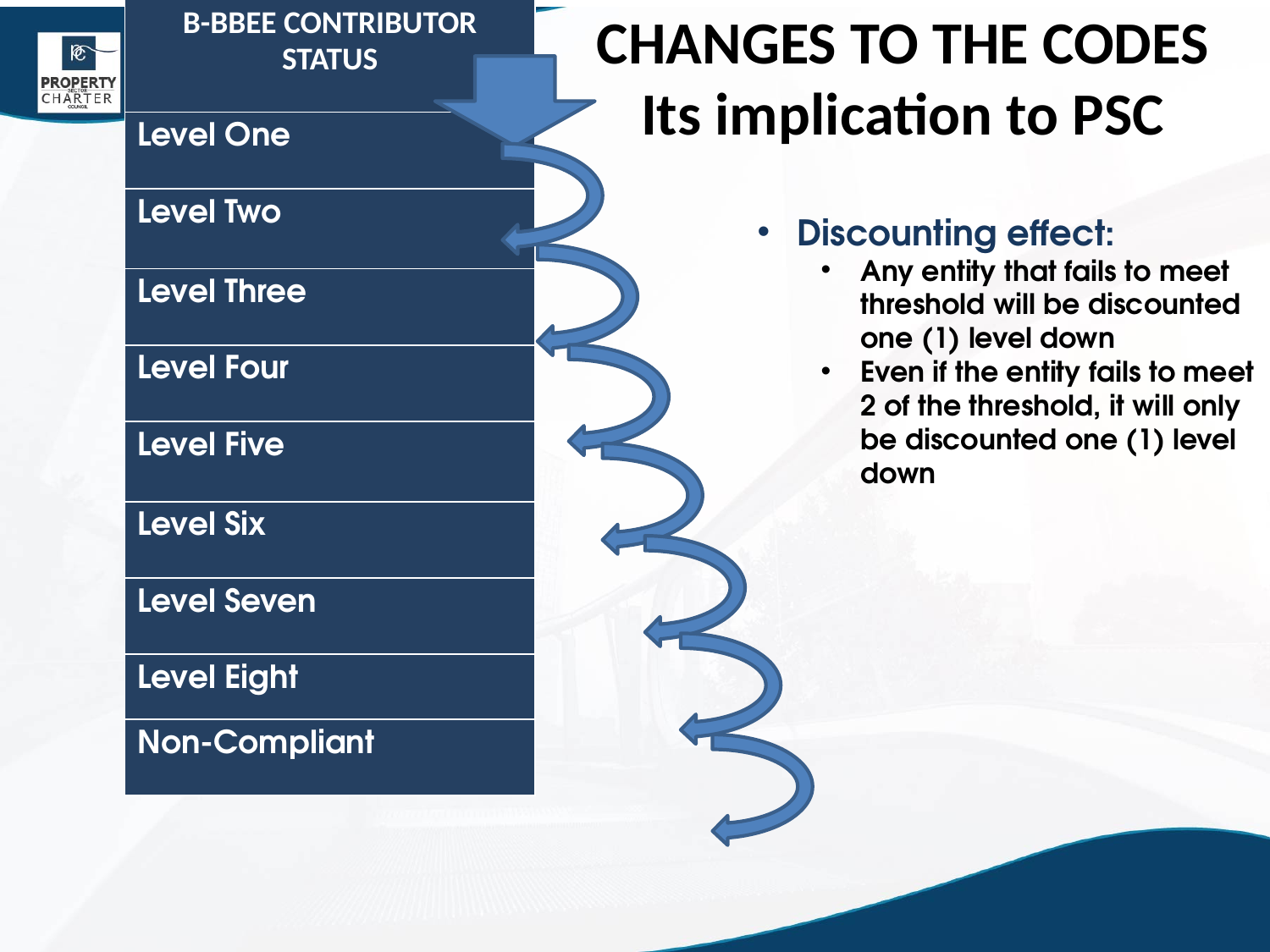

CHANGES TO THE CODES
Its implication to PSC
| B-BBEE CONTRIBUTOR STATUS |
| --- |
| Level One |
| Level Two |
| Level Three |
| Level Four |
| Level Five |
| Level Six |
| Level Seven |
| Level Eight |
| Non-Compliant |

Discounting effect:
Any entity that fails to meet threshold will be discounted one (1) level down
Even if the entity fails to meet 2 of the threshold, it will only be discounted one (1) level down